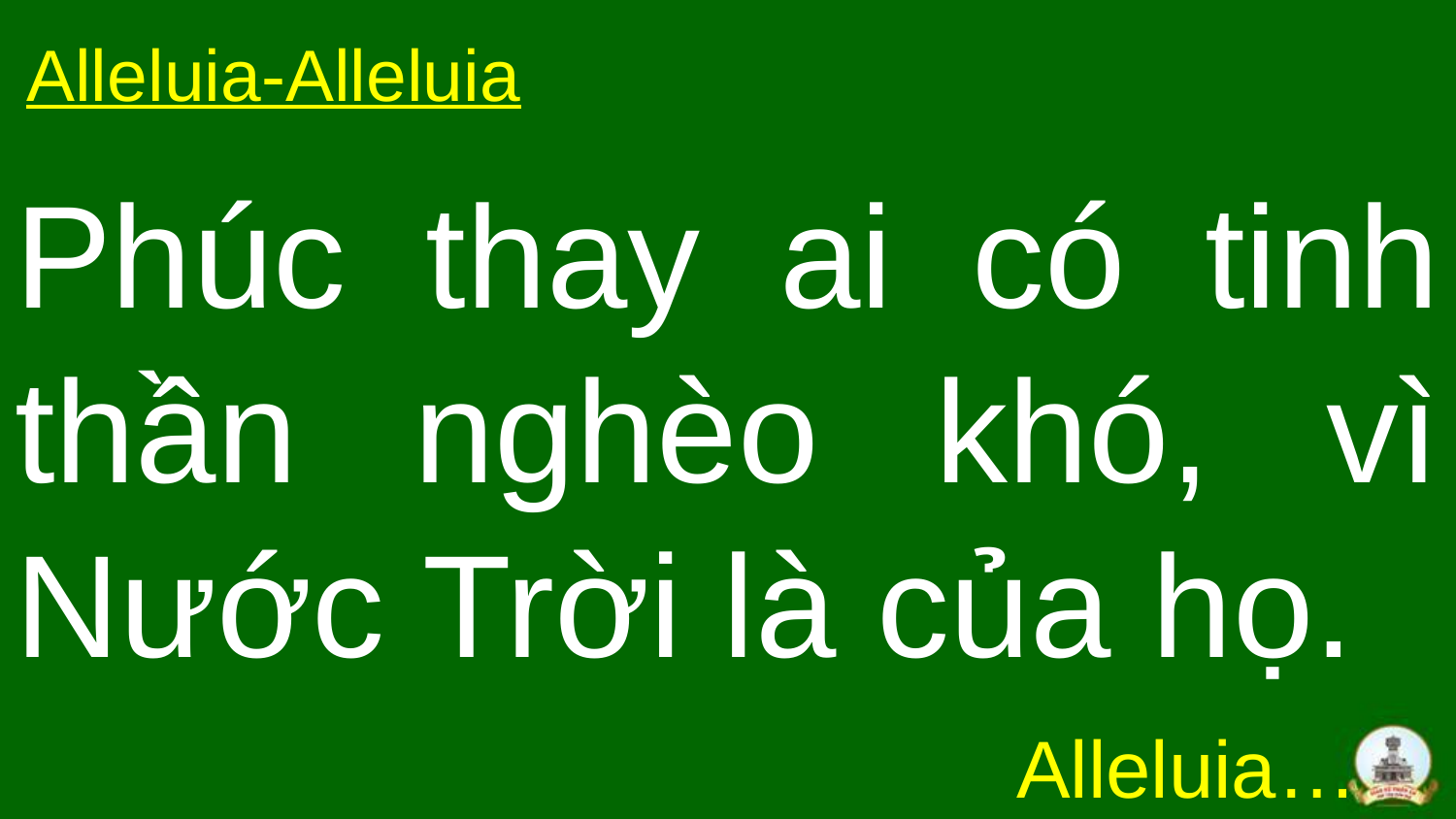

Alleluia-Alleluia
# Phúc thay ai có tinh thần nghèo khó, vì Nước Trời là của họ.
Alleluia…